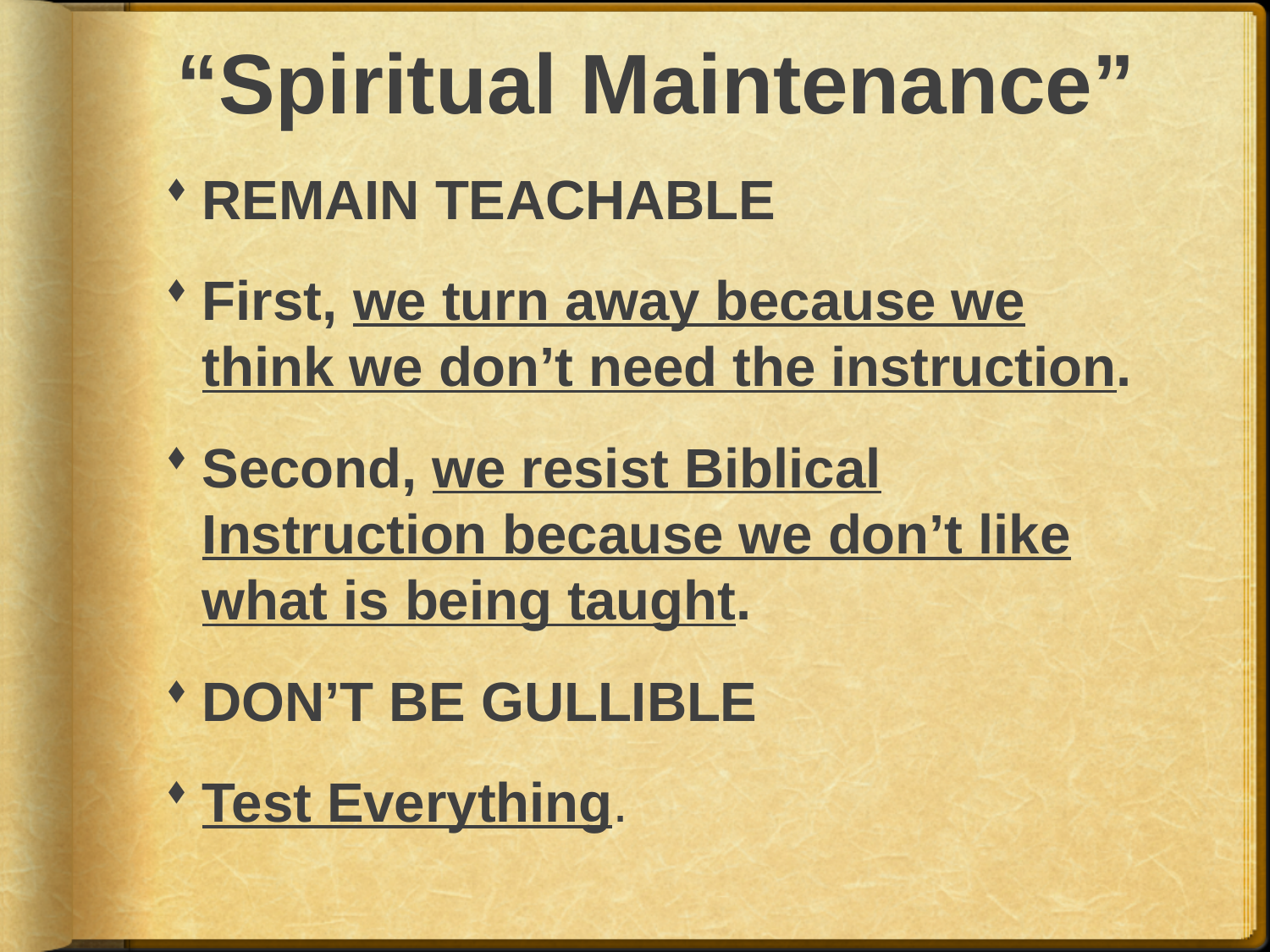

# “Spiritual Maintenance”
REMAIN TEACHABLE
First, we turn away because we think we don’t need the instruction.
Second, we resist Biblical Instruction because we don’t like what is being taught.
DON’T BE GULLIBLE
Test Everything.